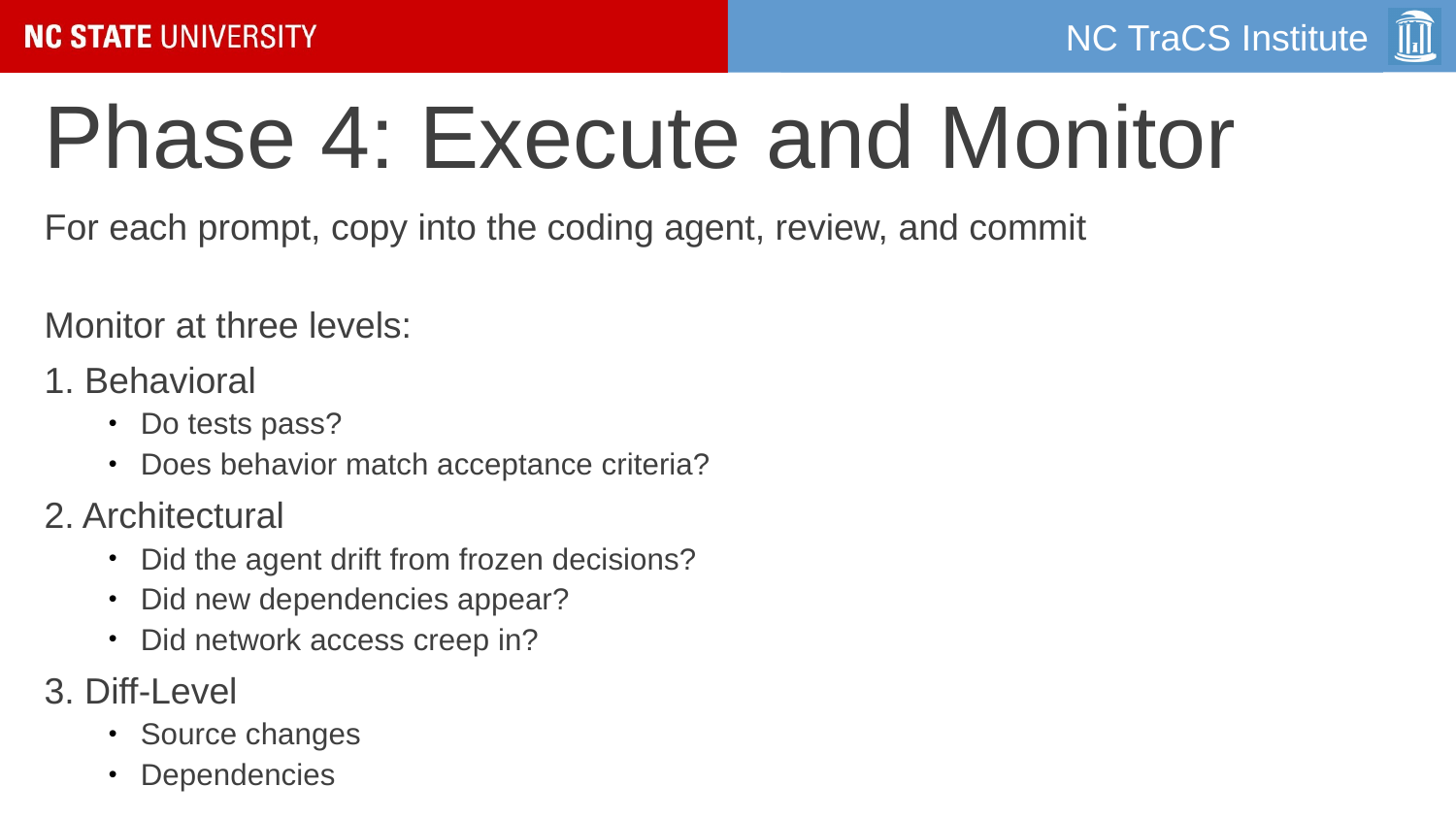

# Phase 4: Execute and Monitor
For each prompt, copy into the coding agent, review, and commit
Monitor at three levels:
1. Behavioral
Do tests pass?
Does behavior match acceptance criteria?
2. Architectural
Did the agent drift from frozen decisions?
Did new dependencies appear?
Did network access creep in?
3. Diff-Level
Source changes
Dependencies